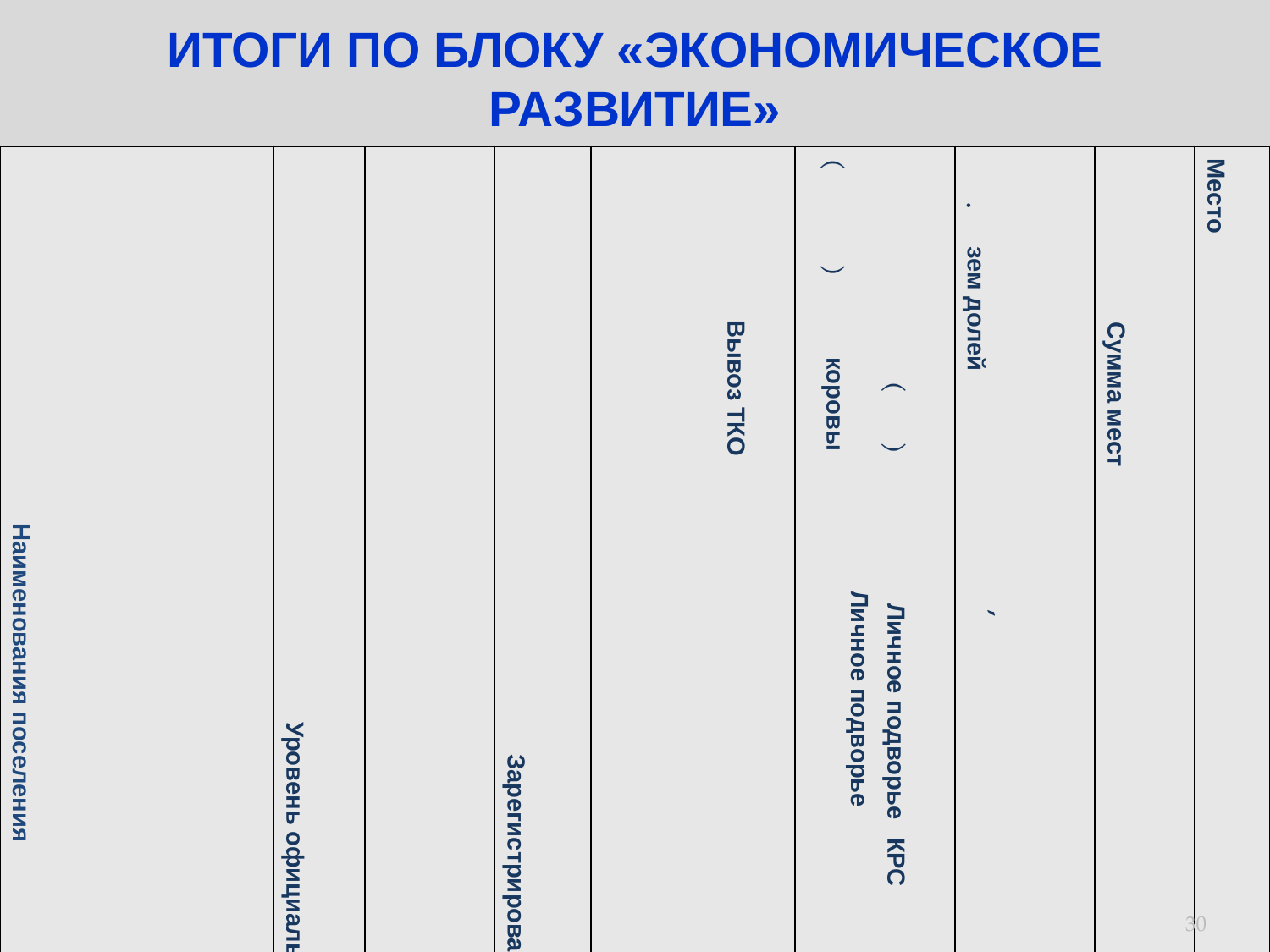

# ИТОГИ ПО БЛОКУ «ЭКОНОМИЧЕСКОЕ РАЗВИТИЕ»
| Наименования поселения | Уровень официальной безработицы | Участие в софинансировании проектов инициативного бюджетирования | Зарегистрировано ЮЛ и ИП | Доля скважин на которые получена лицензия | Вывоз ТКО | Личное подворье (коровы) | Личное подворье (КРС) | Предоставлено земельных участков, образованных из невостребованных зем.долей | Сумма мест | Место |
| --- | --- | --- | --- | --- | --- | --- | --- | --- | --- | --- |
| Белоевское | 2 | 1 | 4 | 4 | 5 | 1 | 1 | 2 | 20 | I |
| Верх-Иньвенское | 6 | 2 | 1 | 5 | 2 | 2 | 4 | 1 | 23 | II |
| Ёгвинское | 4 | 6 | 6 | 1 | 5 | 3 | 2 | 6 | 33 | IV |
| Ленинское | 1 | 6 | 3 | 1 | 6 | 5 | 5 | 6 | 33 | IV |
| Ошибское | 3 | 6 | 5 | 6 | 6 | 3 | 2 | 6 | 37 | VI |
| Степановское | 5 | 6 | 2 | 3 | 1 | 6 | 6 | 2 | 31 | III |
30